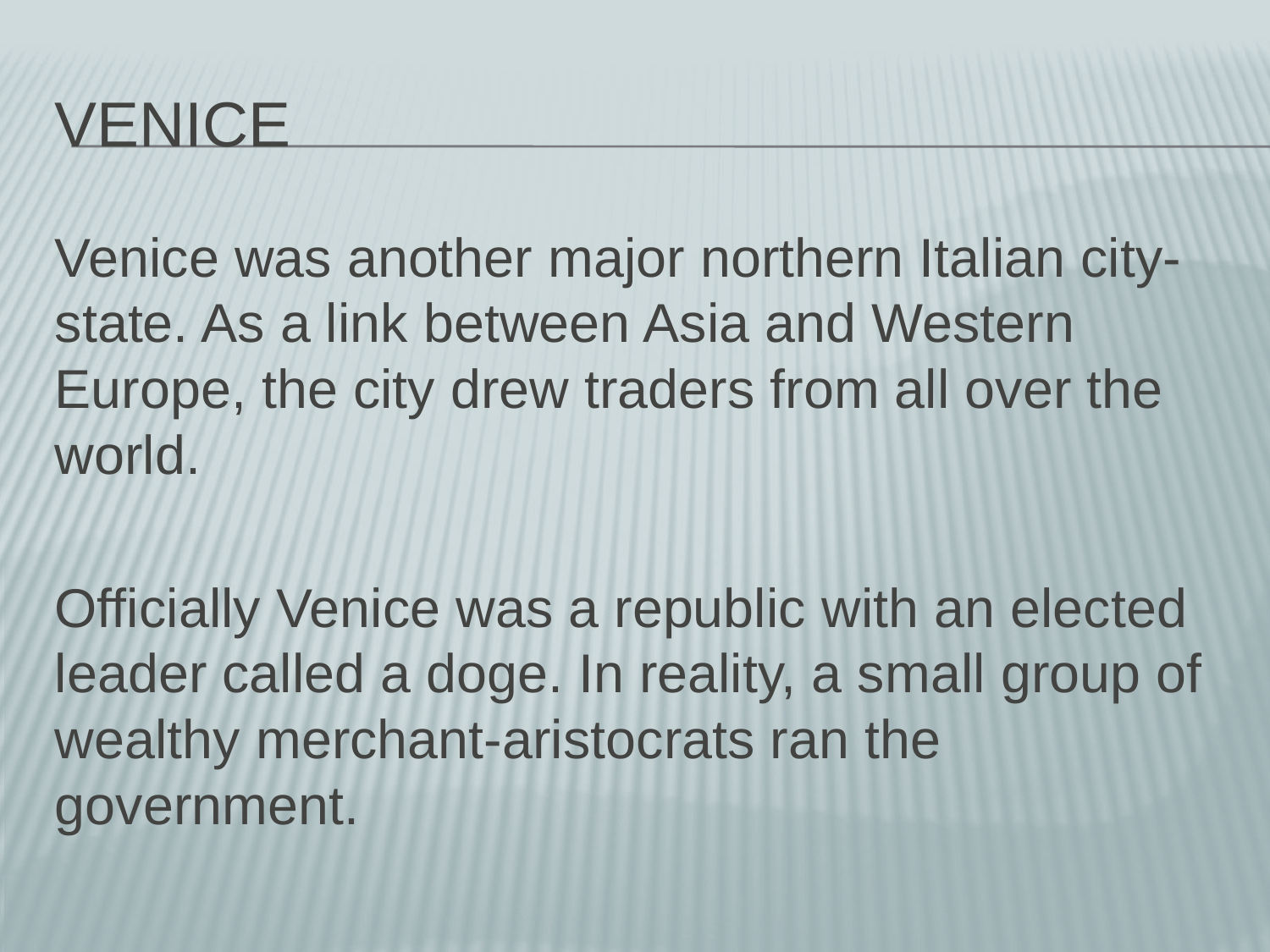

# Venice
Venice was another major northern Italian city-state. As a link between Asia and Western Europe, the city drew traders from all over the world.

Officially Venice was a republic with an elected leader called a doge. In reality, a small group of wealthy merchant-aristocrats ran the government.